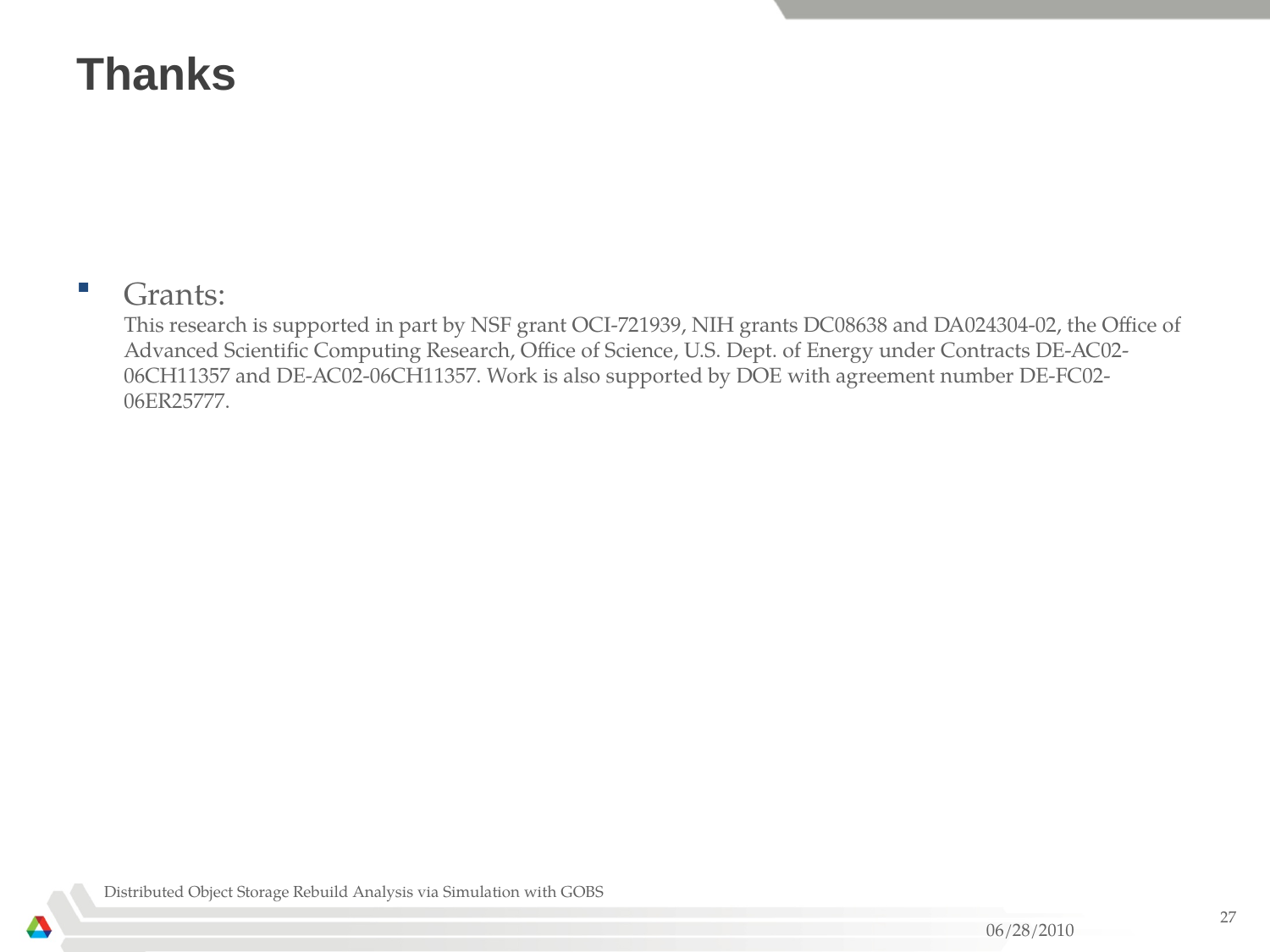

# Thanks

Grants:
This research is supported in part by NSF grant OCI-721939, NIH grants DC08638 and DA024304-02, the Office of Advanced Scientific Computing Research, Office of Science, U.S. Dept. of Energy under Contracts DE-AC02-06CH11357 and DE-AC02-06CH11357. Work is also supported by DOE with agreement number DE-FC02-06ER25777.

Distributed Object Storage Rebuild Analysis via Simulation with GOBS
27
06/28/2010